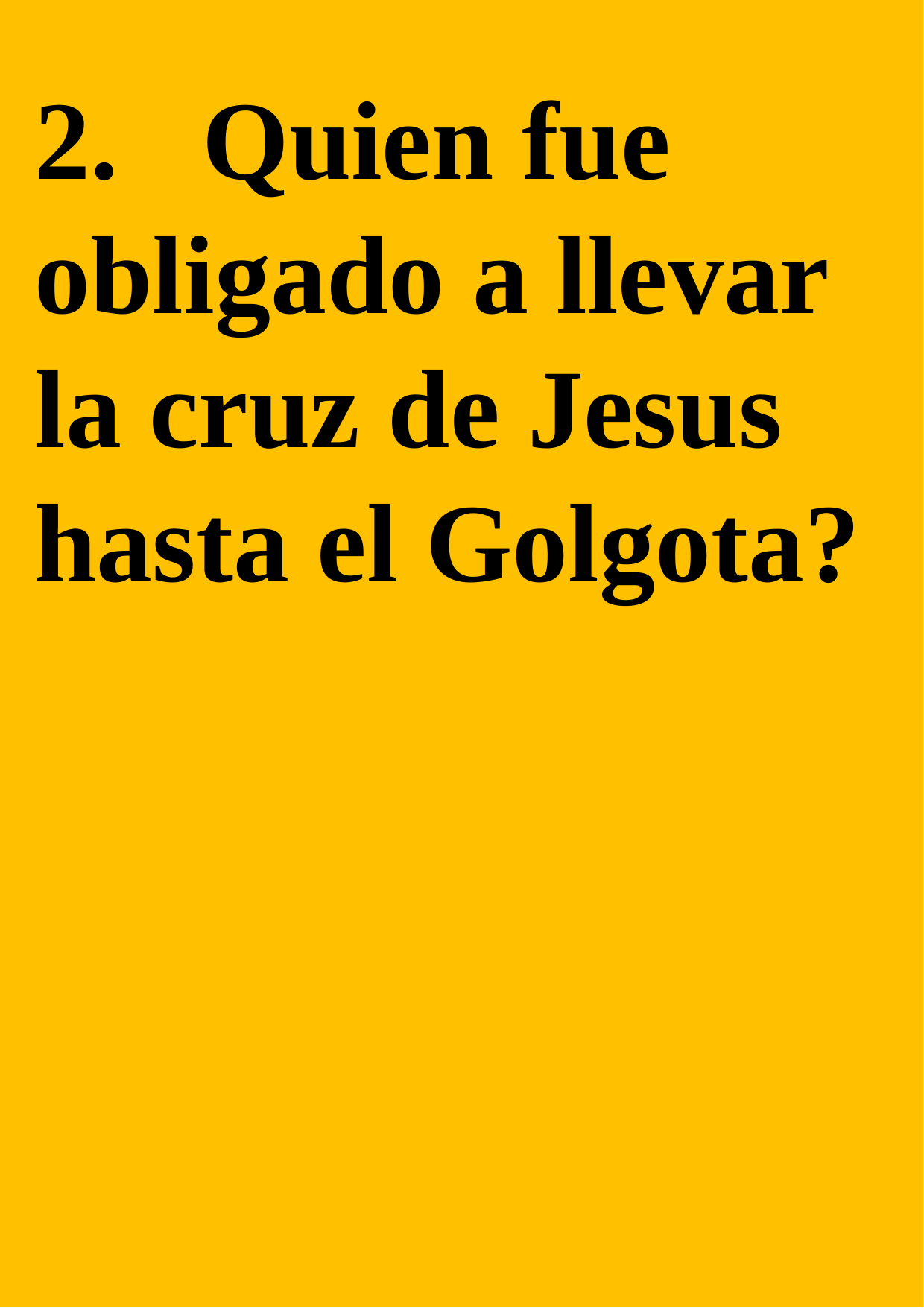

2.   Quien fue obligado a llevar la cruz de Jesus hasta el Golgota?